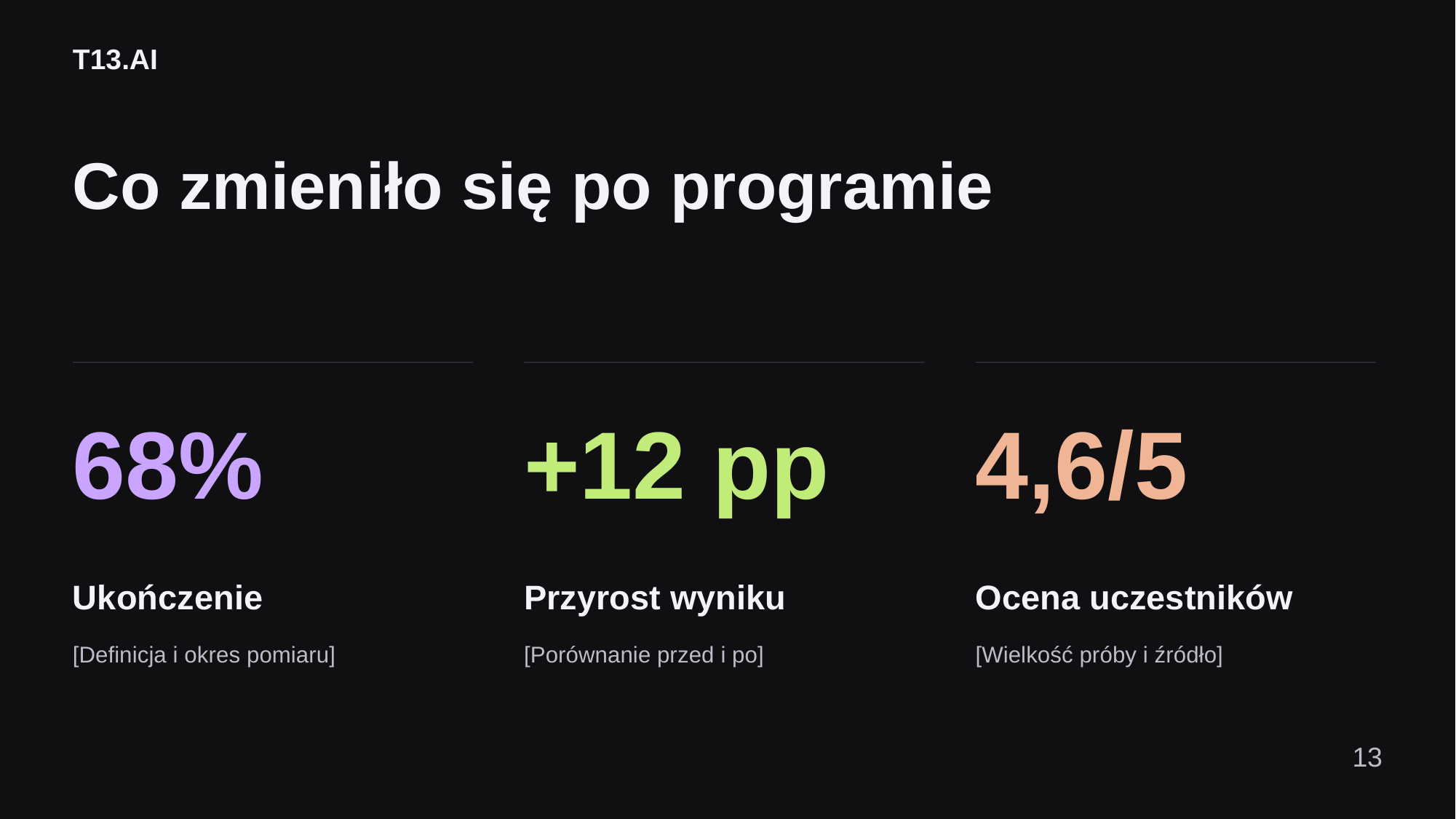

T13.AI
Co zmieniło się po programie

68%
+12 pp
4,6/5
Ukończenie
Przyrost wyniku
Ocena uczestników
[Definicja i okres pomiaru]
[Porównanie przed i po]
[Wielkość próby i źródło]
13